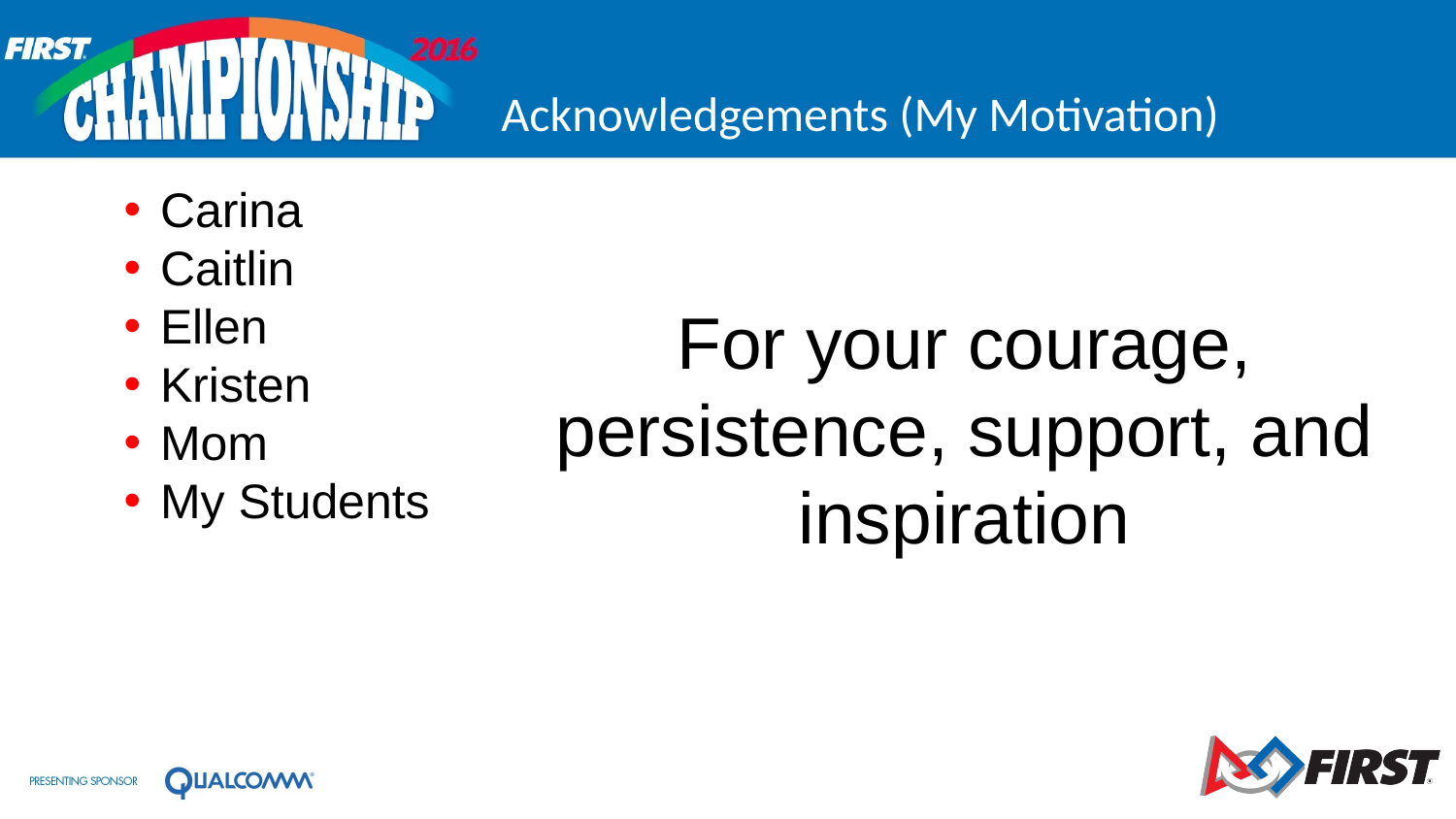

# Acknowledgements (My Motivation)
Carina
Caitlin
Ellen
Kristen
Mom
My Students
For your courage, persistence, support, and inspiration